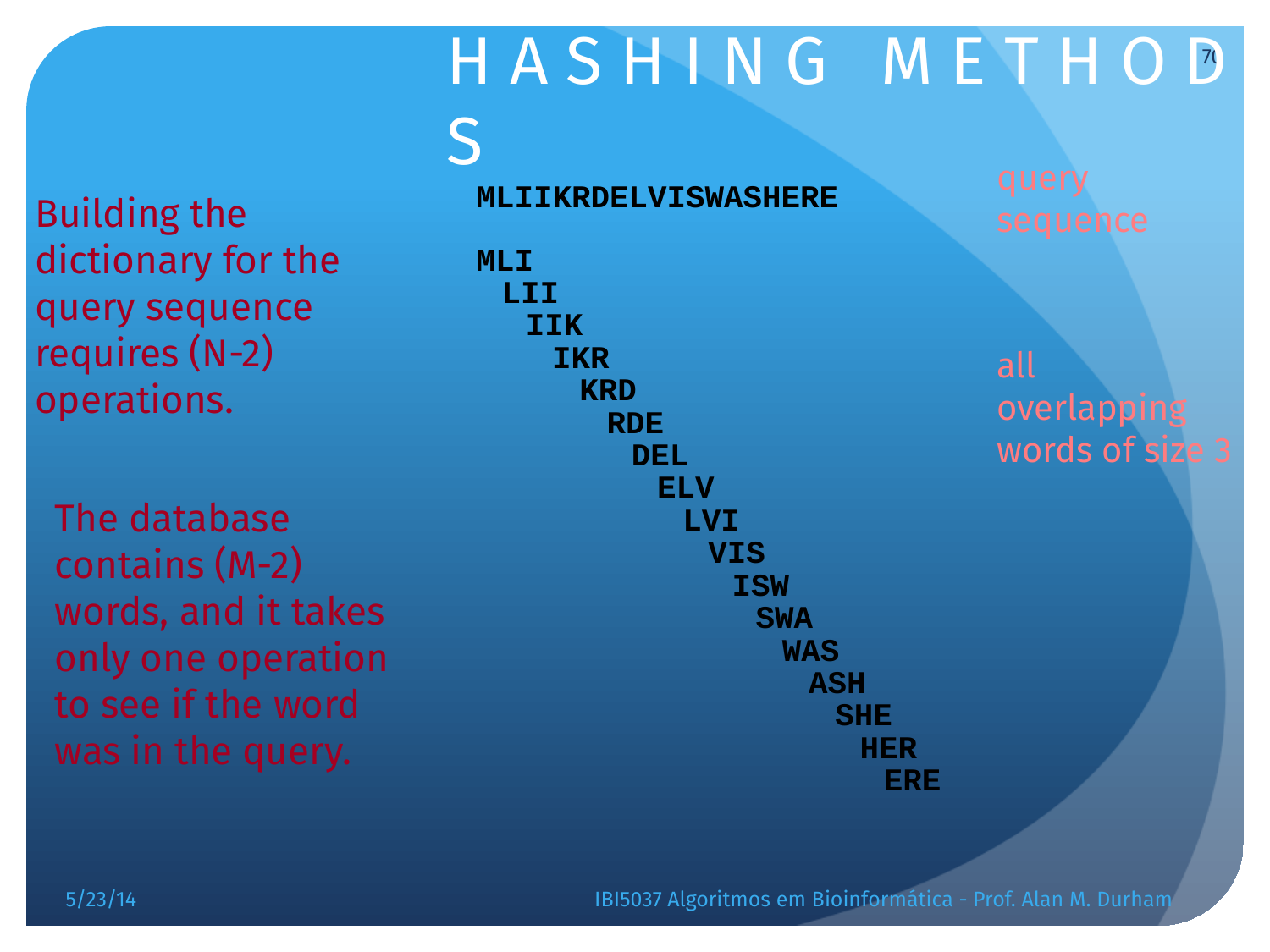

# H A S H I N G   M E T H O D S
70
query
sequence
MLIIKRDELVISWASHERE
Building the dictionary for the query sequence requires (N-2) operations.
MLI
LII
IIK
IKR
all overlapping
words of size 3
KRD
RDE
DEL
ELV
The database contains (M-2) words, and it takes only one operation to see if the word was in the query.
LVI
VIS
ISW
SWA
WAS
ASH
SHE
HER
ERE
5/23/14
IBI5037 Algoritmos em Bioinformática - Prof. Alan M. Durham